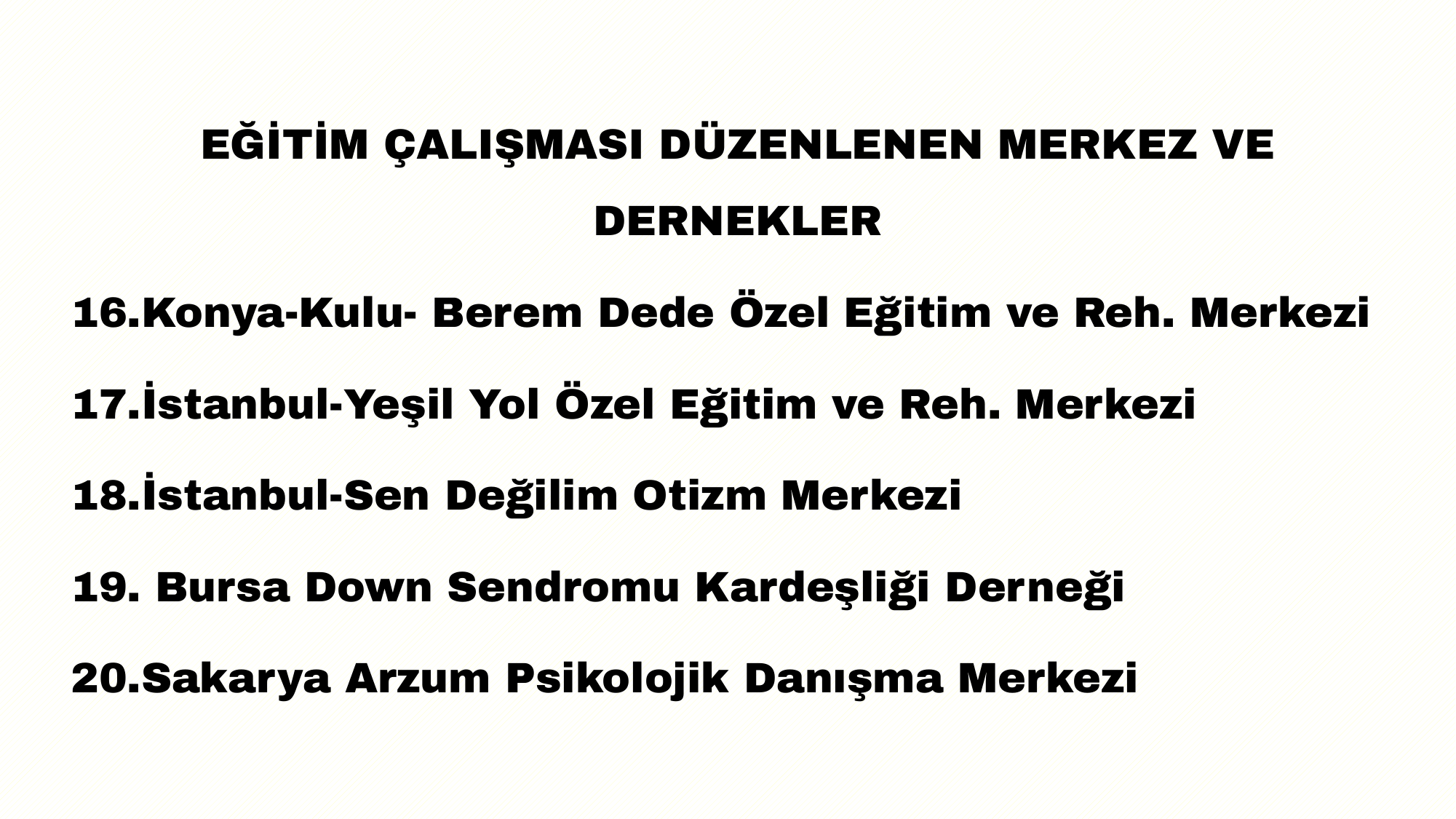

EĞİTİM ÇALIŞMASI DÜZENLENEN MERKEZ VE DERNEKLER
16.Konya-Kulu- Berem Dede Özel Eğitim ve Reh. Merkezi
17.İstanbul-Yeşil Yol Özel Eğitim ve Reh. Merkezi
18.İstanbul-Sen Değilim Otizm Merkezi
19. Bursa Down Sendromu Kardeşliği Derneği
20.Sakarya Arzum Psikolojik Danışma Merkezi